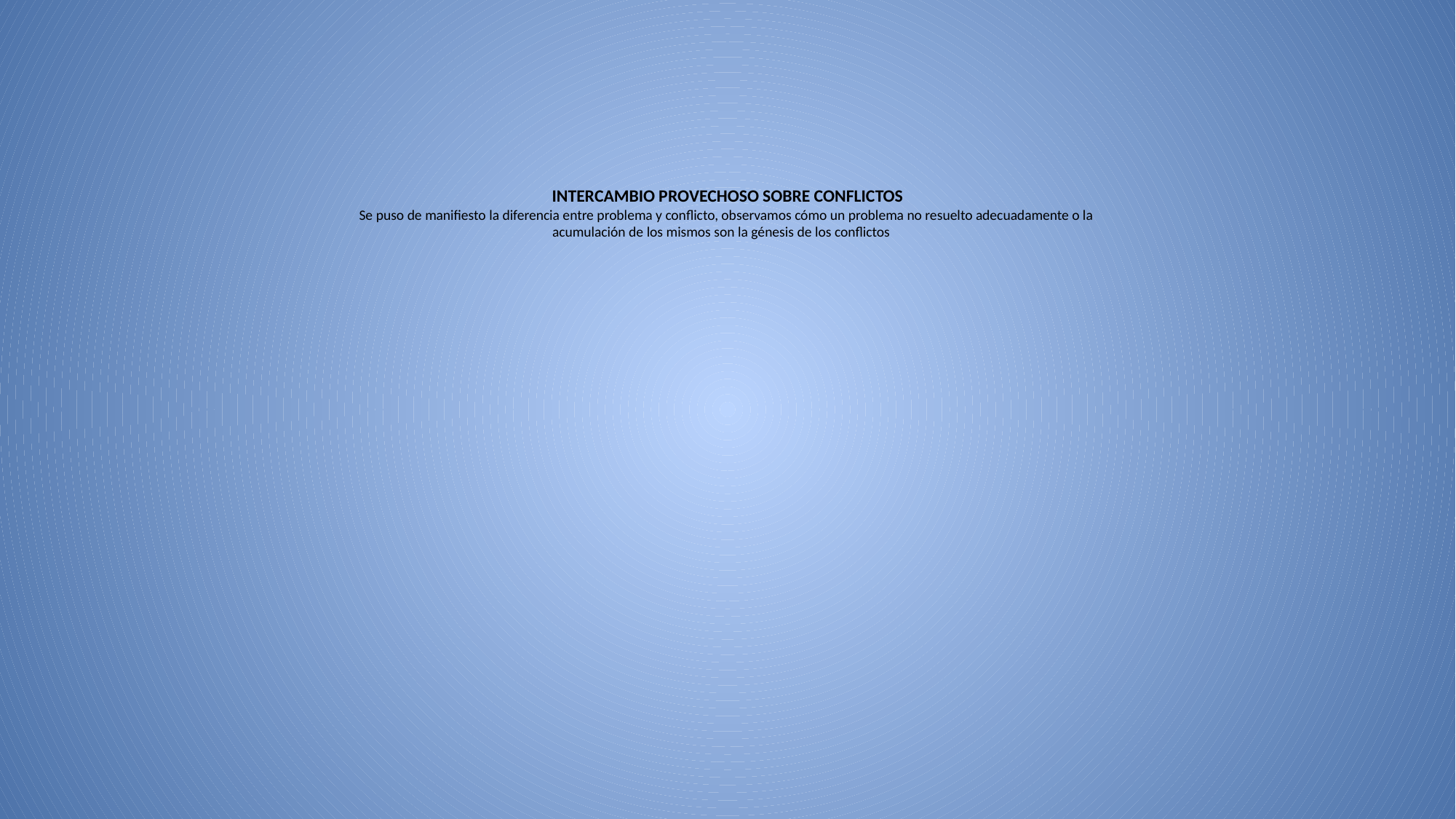

# INTERCAMBIO PROVECHOSO SOBRE CONFLICTOS Se puso de manifiesto la diferencia entre problema y conflicto, observamos cómo un problema no resuelto adecuadamente o la acumulación de los mismos son la génesis de los conflictos